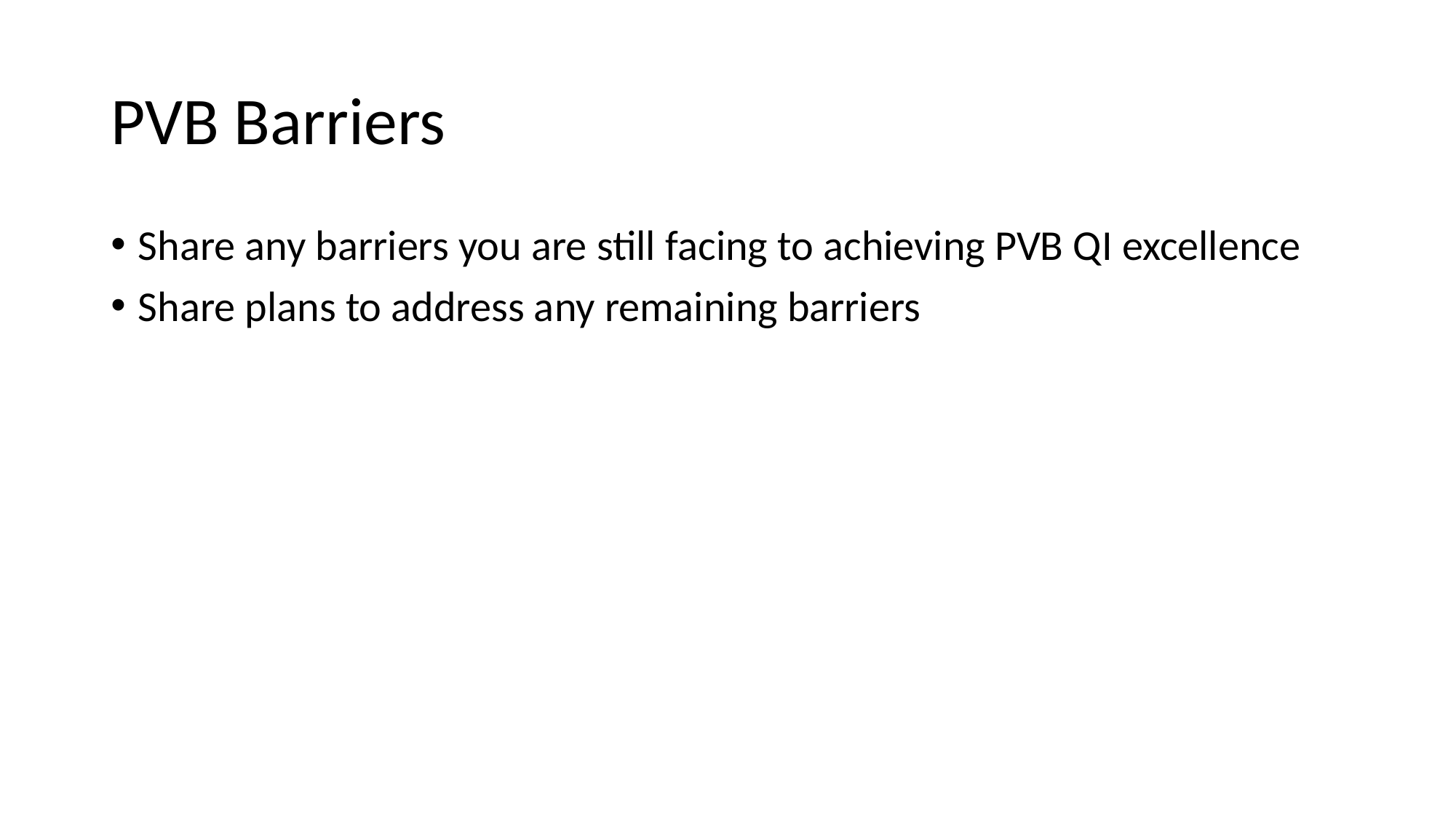

# PVB Barriers
Share any barriers you are still facing to achieving PVB QI excellence
Share plans to address any remaining barriers